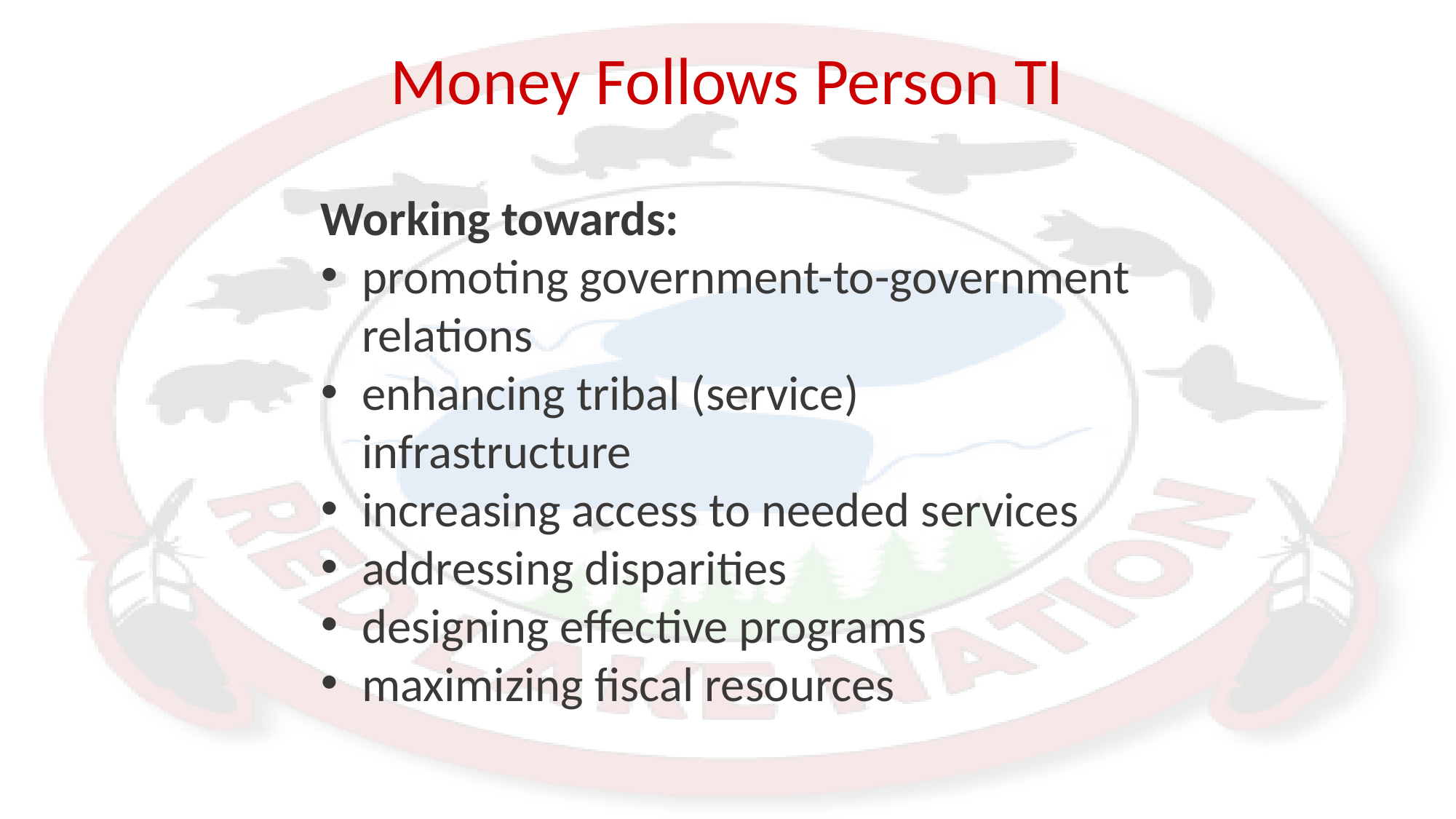

# Money Follows Person TI
Working towards:
promoting government-to-government relations
enhancing tribal (service) infrastructure
increasing access to needed services
addressing disparities
designing effective programs
maximizing fiscal resources